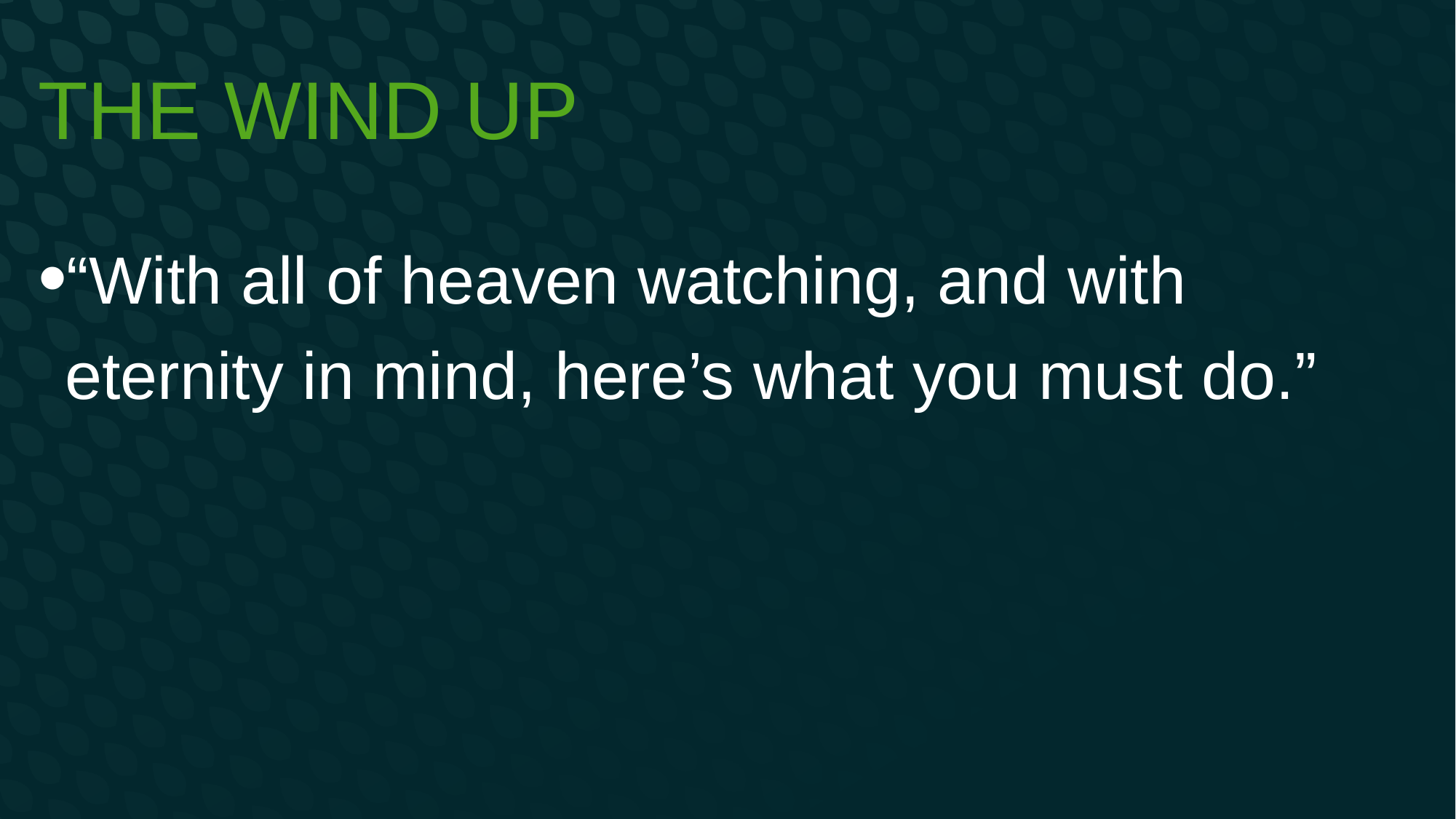

# The wind up
“With all of heaven watching, and with eternity in mind, here’s what you must do.”